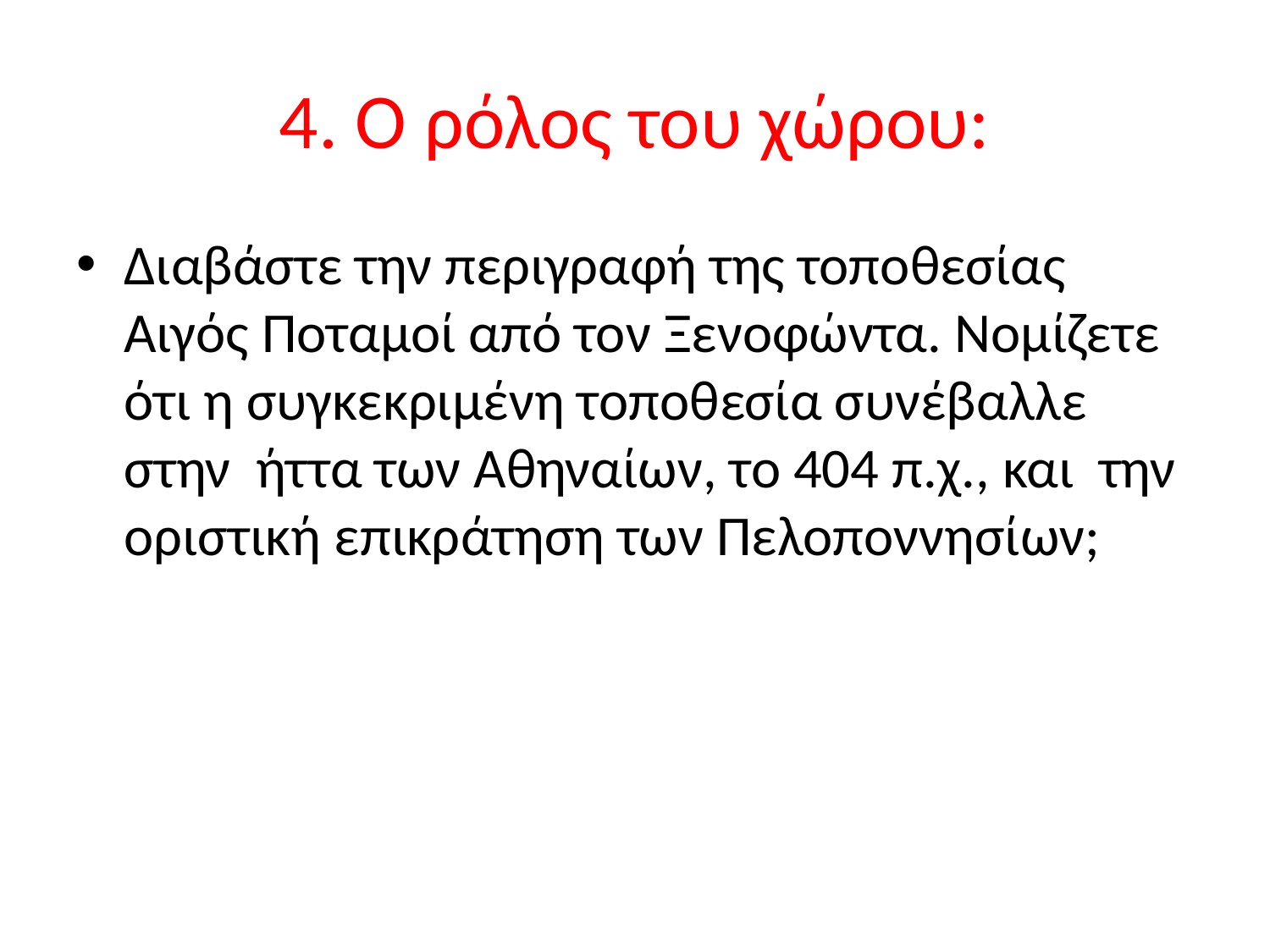

# 4. Ο ρόλος του χώρου:
Διαβάστε την περιγραφή της τοποθεσίας Αιγός Ποταμοί από τον Ξενοφώντα. Νομίζετε ότι η συγκεκριμένη τοποθεσία συνέβαλλε στην  ήττα των Αθηναίων, το 404 π.χ., και  την οριστική επικράτηση των Πελοποννησίων;